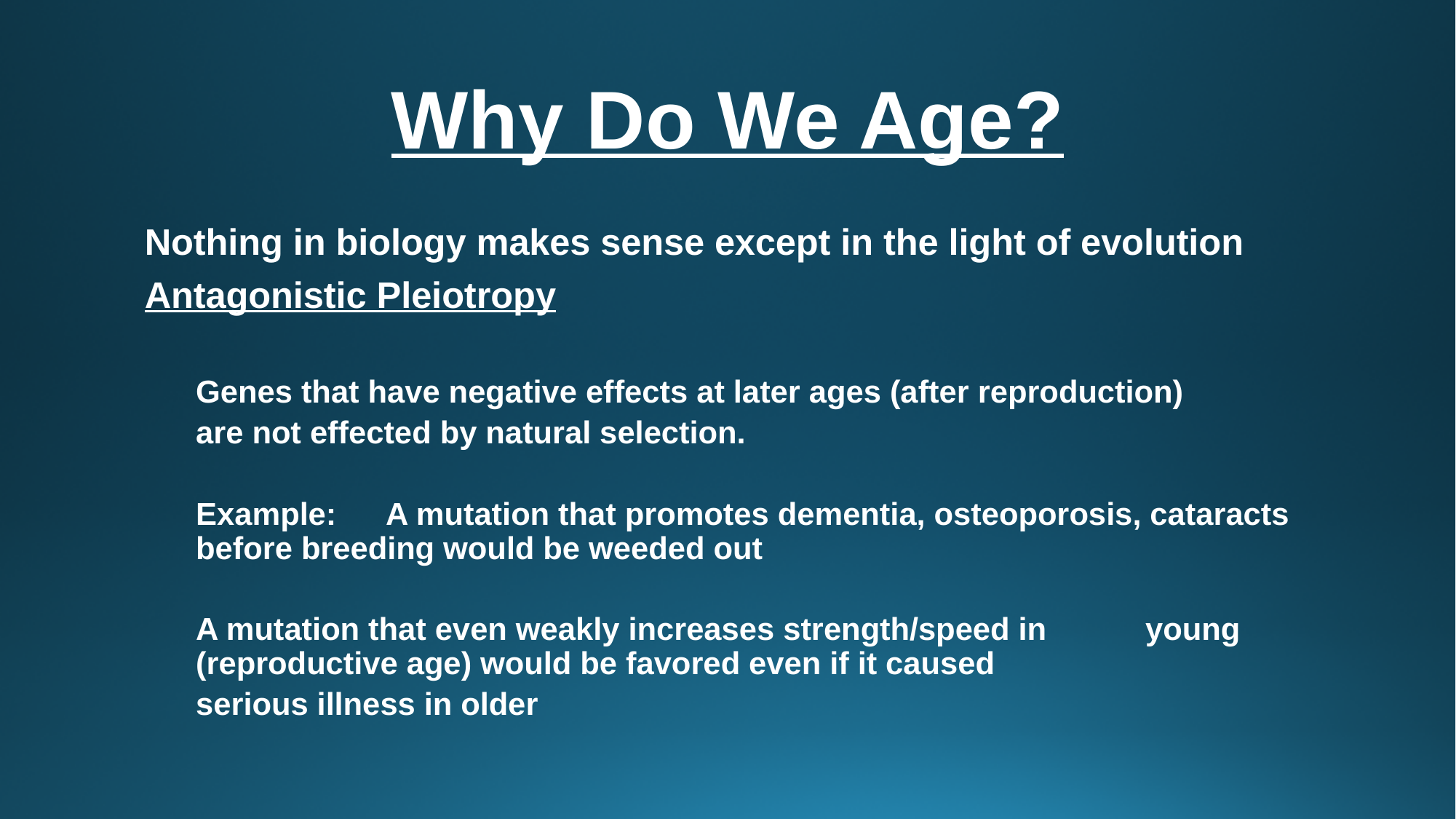

# Why Do We Age?
Nothing in biology makes sense except in the light of evolution
Antagonistic Pleiotropy

Genes that have negative effects at later ages (after reproduction)
are not effected by natural selection.

Example:  	A mutation that promotes dementia, osteoporosis, cataracts 		before breeding would be weeded out

		A mutation that even weakly increases strength/speed in 			young (reproductive age) would be favored even if it caused
		serious illness in older